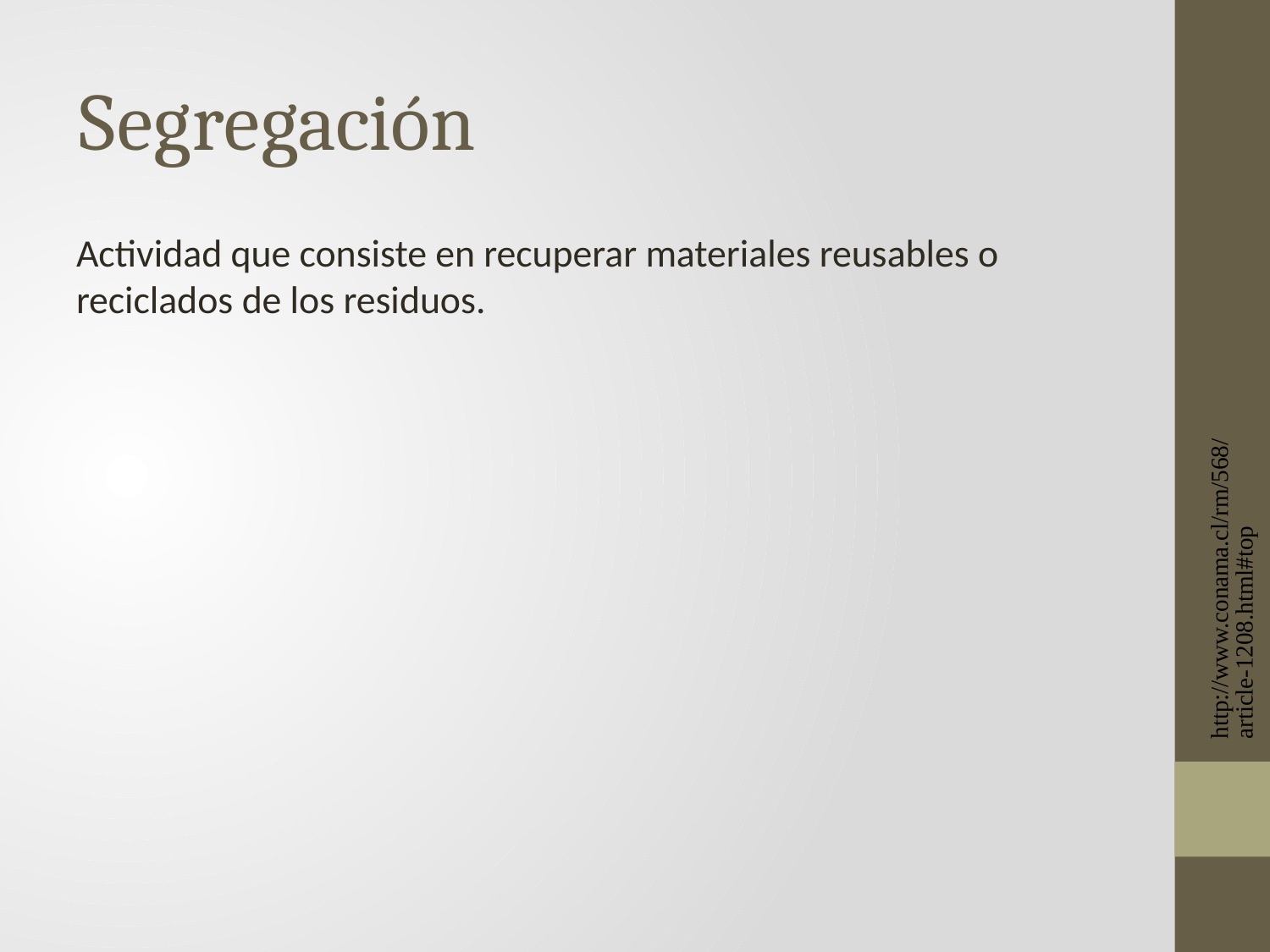

# Segregación
Actividad que consiste en recuperar materiales reusables o reciclados de los residuos.
http://www.conama.cl/rm/568/article-1208.html#top